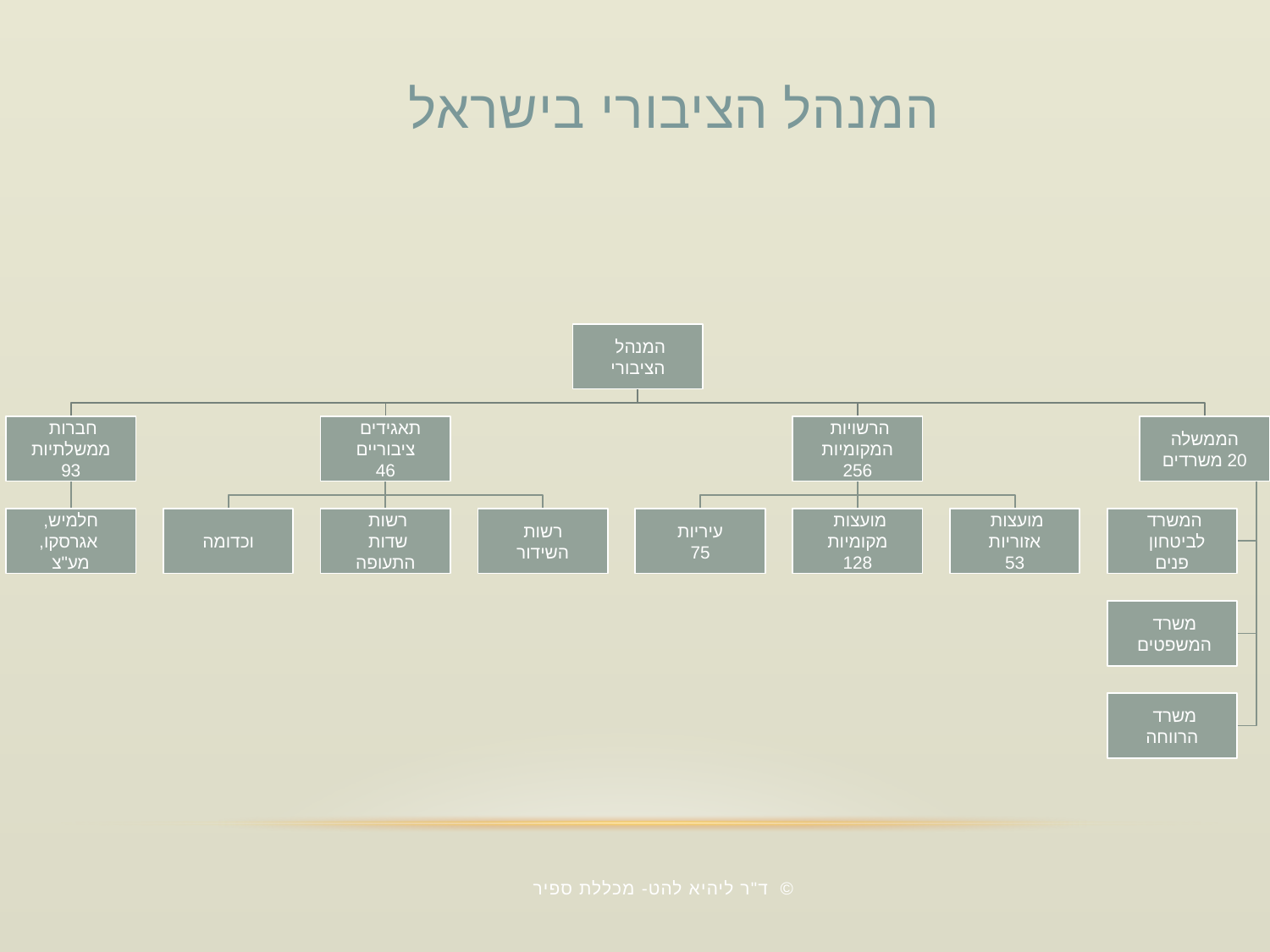

# המנהל הציבורי בישראל
המנהל
הציבורי
חברות
ממשלתיות
93
חלמיש,
  אגרסקו,
מע"צ
תאגידים
ציבוריים
46
וכדומה
רשות
שדות
התעופה
רשות
השידור
הרשויות
המקומיות
256
עיריות
75
מועצות
מקומיות
128
מועצות
אזוריות
53
הממשלה
20 משרדים
המשרד
לביטחון
פנים
משרד
המשפטים
משרד
הרווחה
 ©  ד"ר ליהיא להט- מכללת ספיר